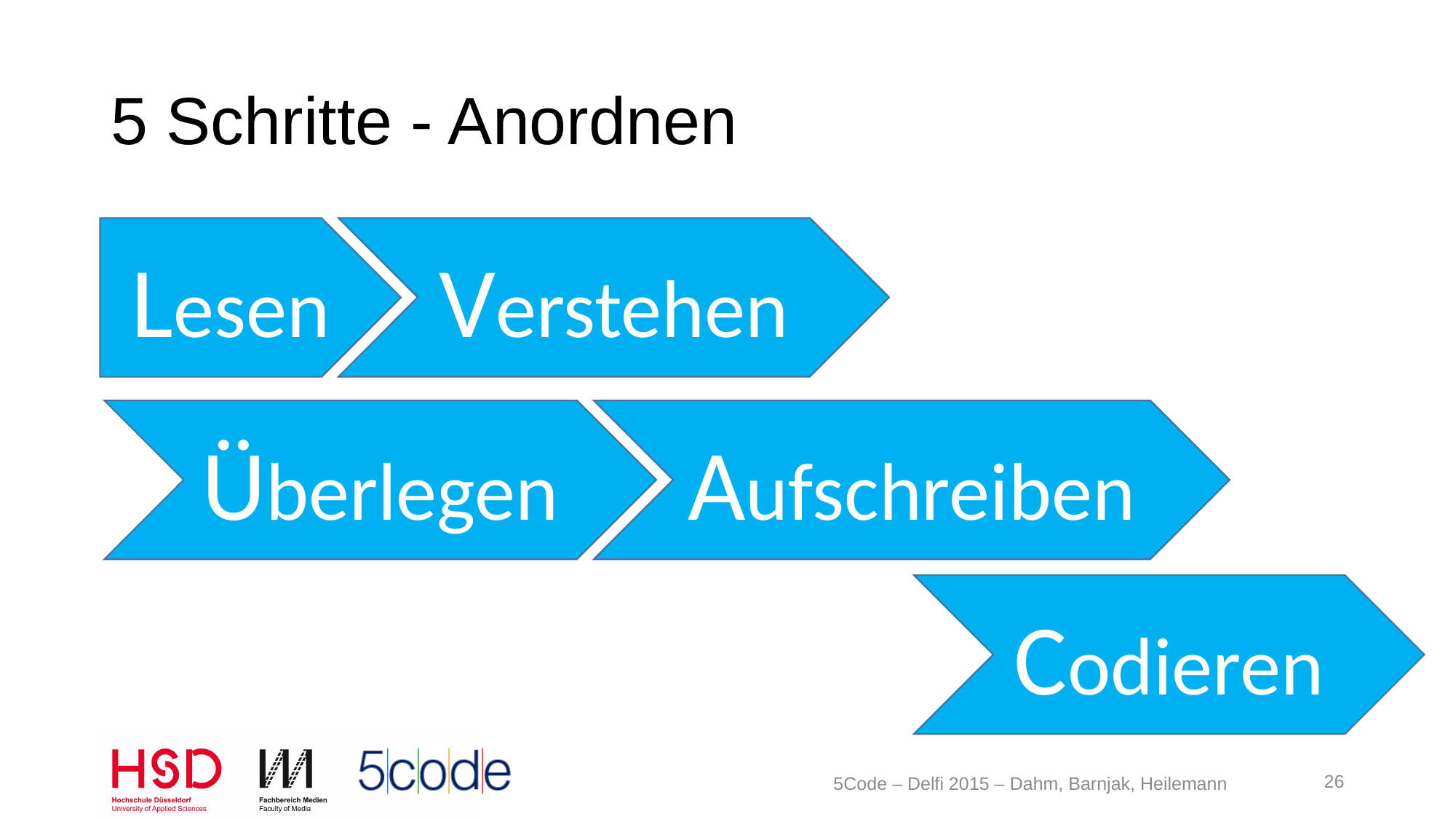

# 5 Schritte - Anordnen
Verstehen

Lesen
Überlegen
Aufschreiben
Codieren
26
5Code – Delfi 2015 – Dahm, Barnjak, Heilemann